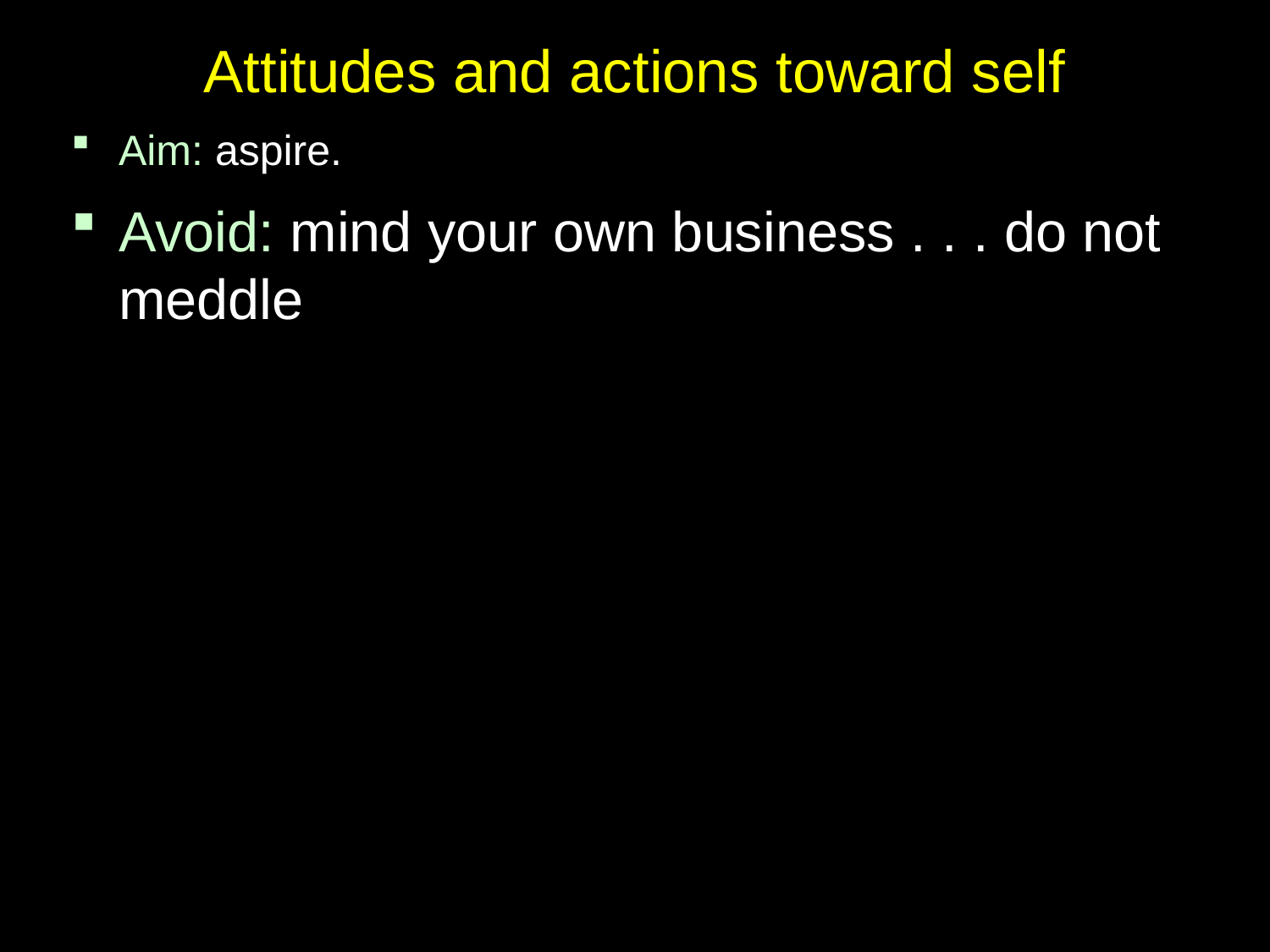

# Attitudes and actions toward self
Aim: aspire.
Avoid: mind your own business . . . do not meddle